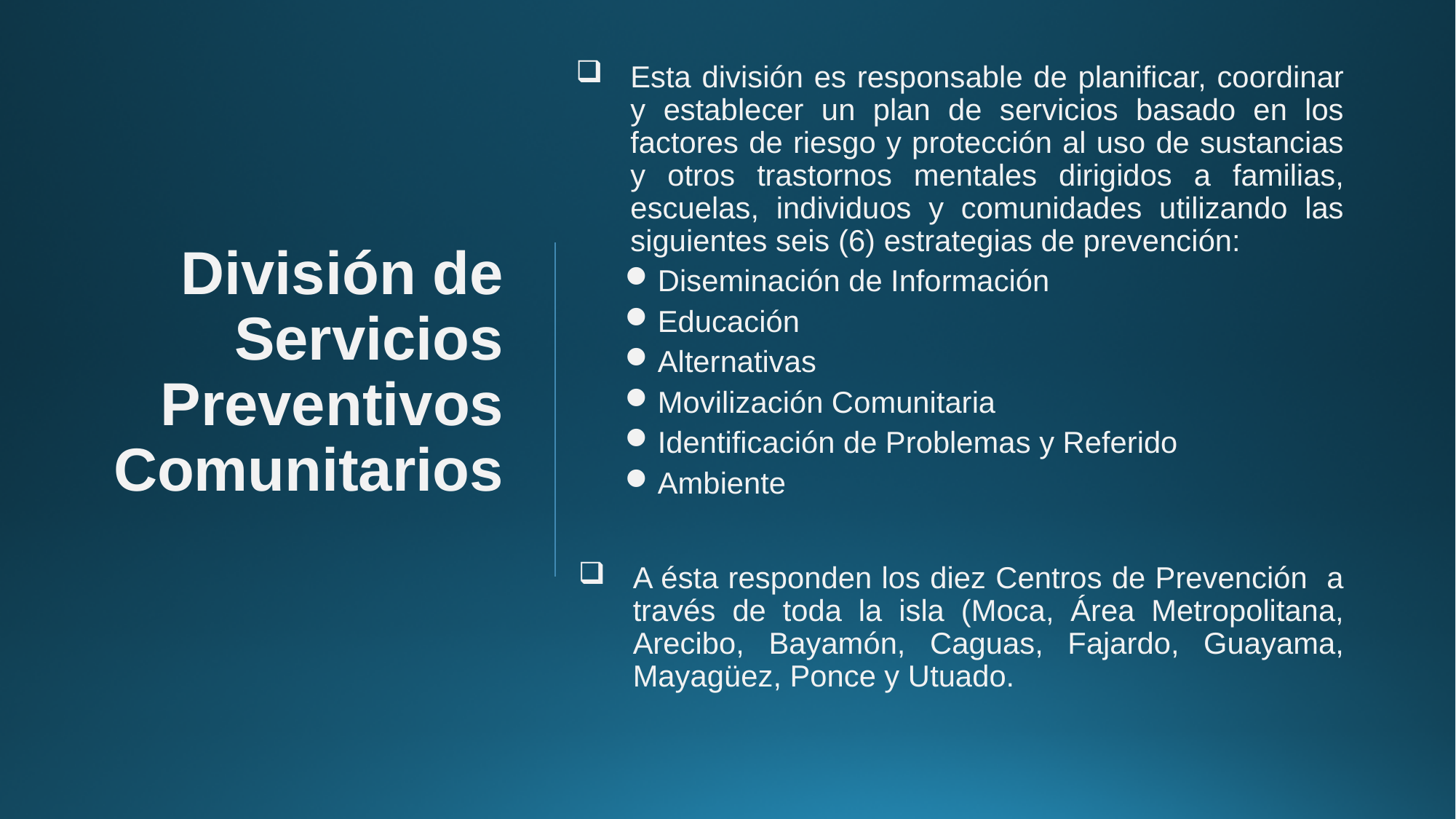

Esta división es responsable de planificar, coordinar y establecer un plan de servicios basado en los factores de riesgo y protección al uso de sustancias y otros trastornos mentales dirigidos a familias, escuelas, individuos y comunidades utilizando las siguientes seis (6) estrategias de prevención:
Diseminación de Información
Educación
Alternativas
Movilización Comunitaria
Identificación de Problemas y Referido
Ambiente

A ésta responden los diez Centros de Prevención  a través de toda la isla (Moca, Área Metropolitana, Arecibo, Bayamón, Caguas, Fajardo, Guayama, Mayagüez, Ponce y Utuado.

# División de Servicios Preventivos Comunitarios